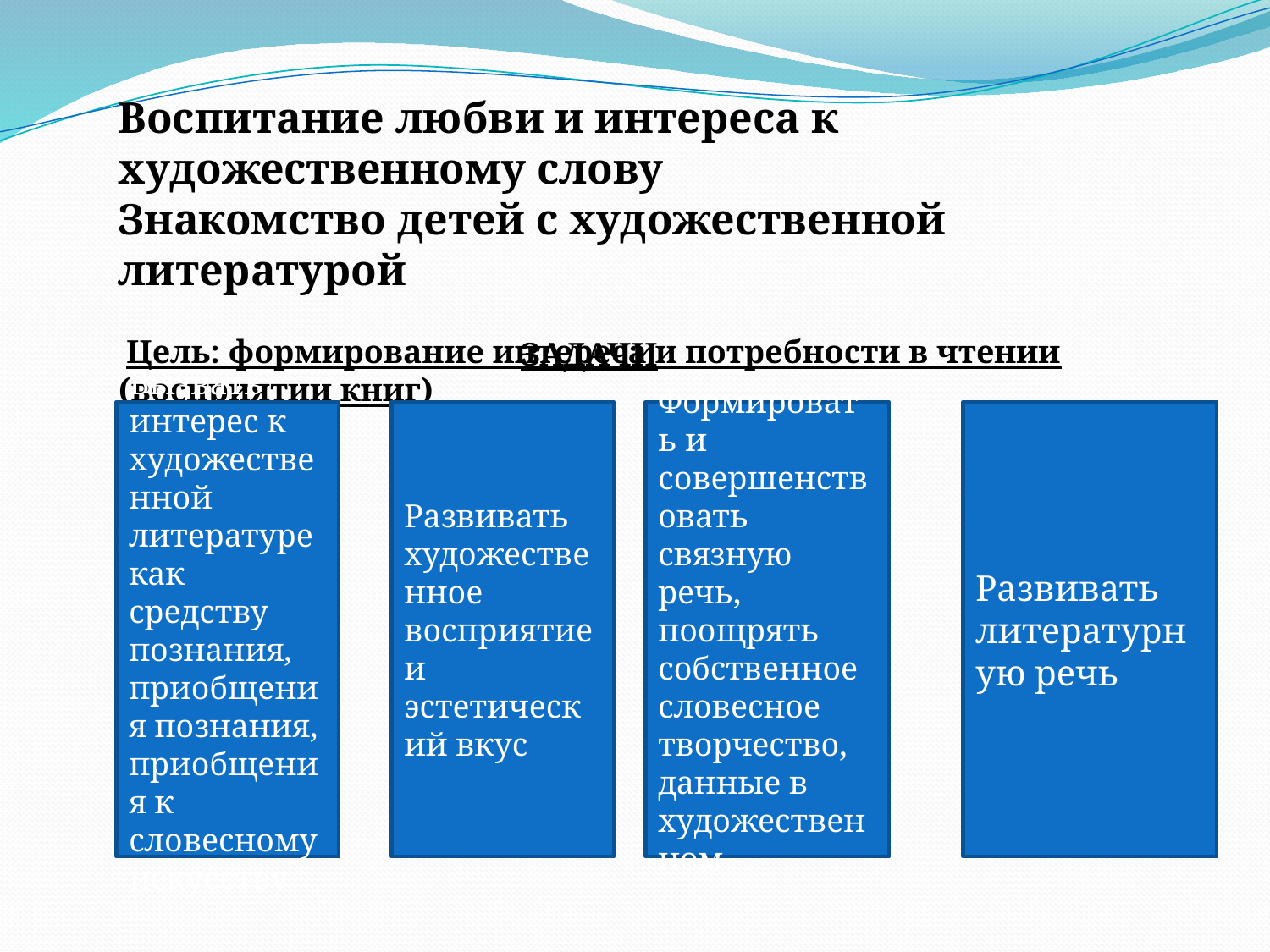

Воспитание любви и интереса к художественному слову
Знакомство детей с художественной литературой

 Цель: формирование интереса и потребности в чтении (восприятии книг)
ЗАДАЧИ
Вызвать интерес к художественной литературе как средству познания, приобщения познания, приобщения к словесному искусству
Развивать художественное восприятие и эстетический вкус
Формировать и совершенствовать связную речь, поощрять собственное словесное творчество, данные в художественном
Развивать литературную речь